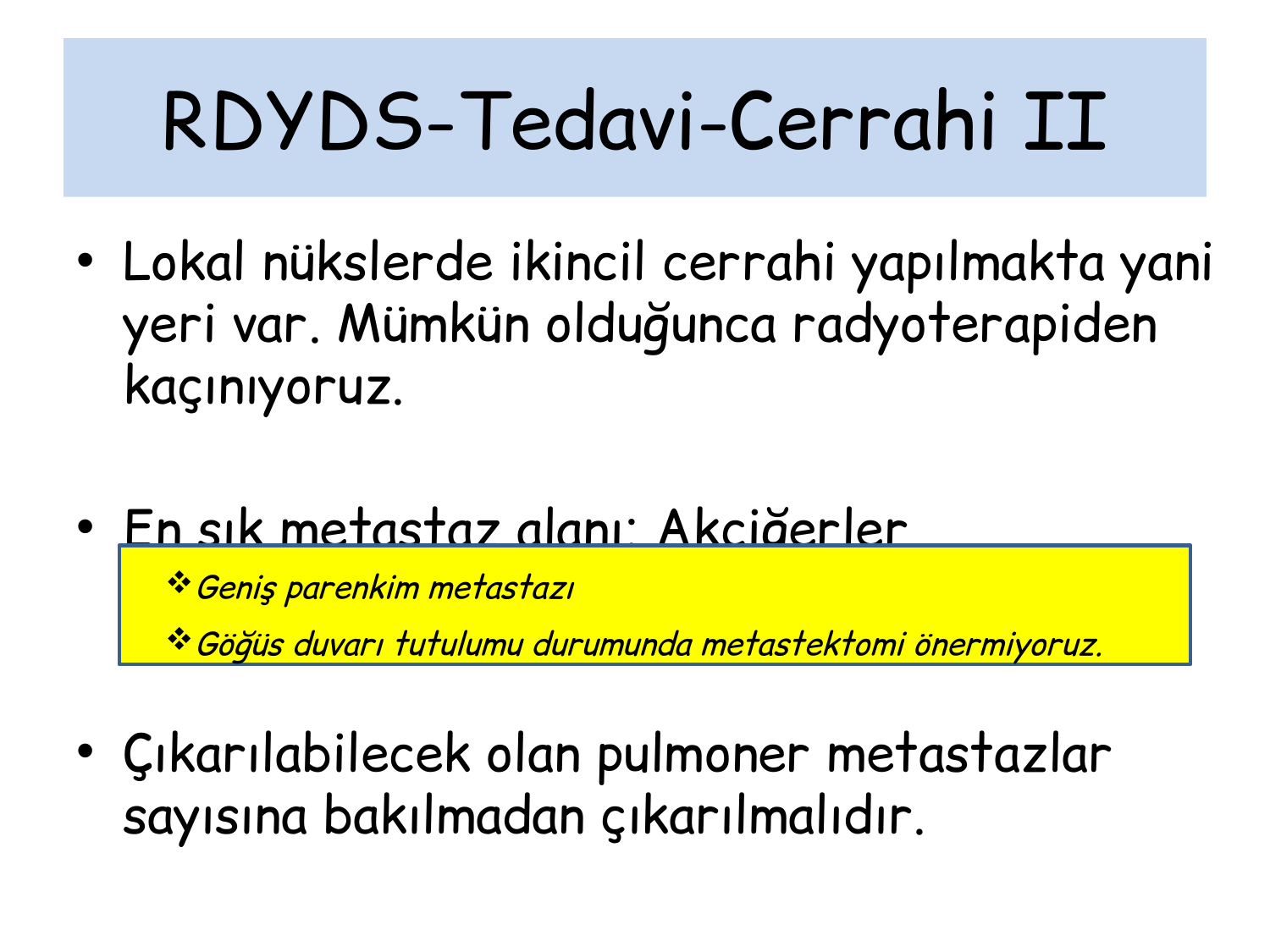

# RDYDS-Tedavi-Cerrahi II
Lokal nükslerde ikincil cerrahi yapılmakta yani yeri var. Mümkün olduğunca radyoterapiden kaçınıyoruz.

En sık metastaz alanı: Akciğerler

Çıkarılabilecek olan pulmoner metastazlar sayısına bakılmadan çıkarılmalıdır.
Geniş parenkim metastazı
Göğüs duvarı tutulumu durumunda metastektomi önermiyoruz.